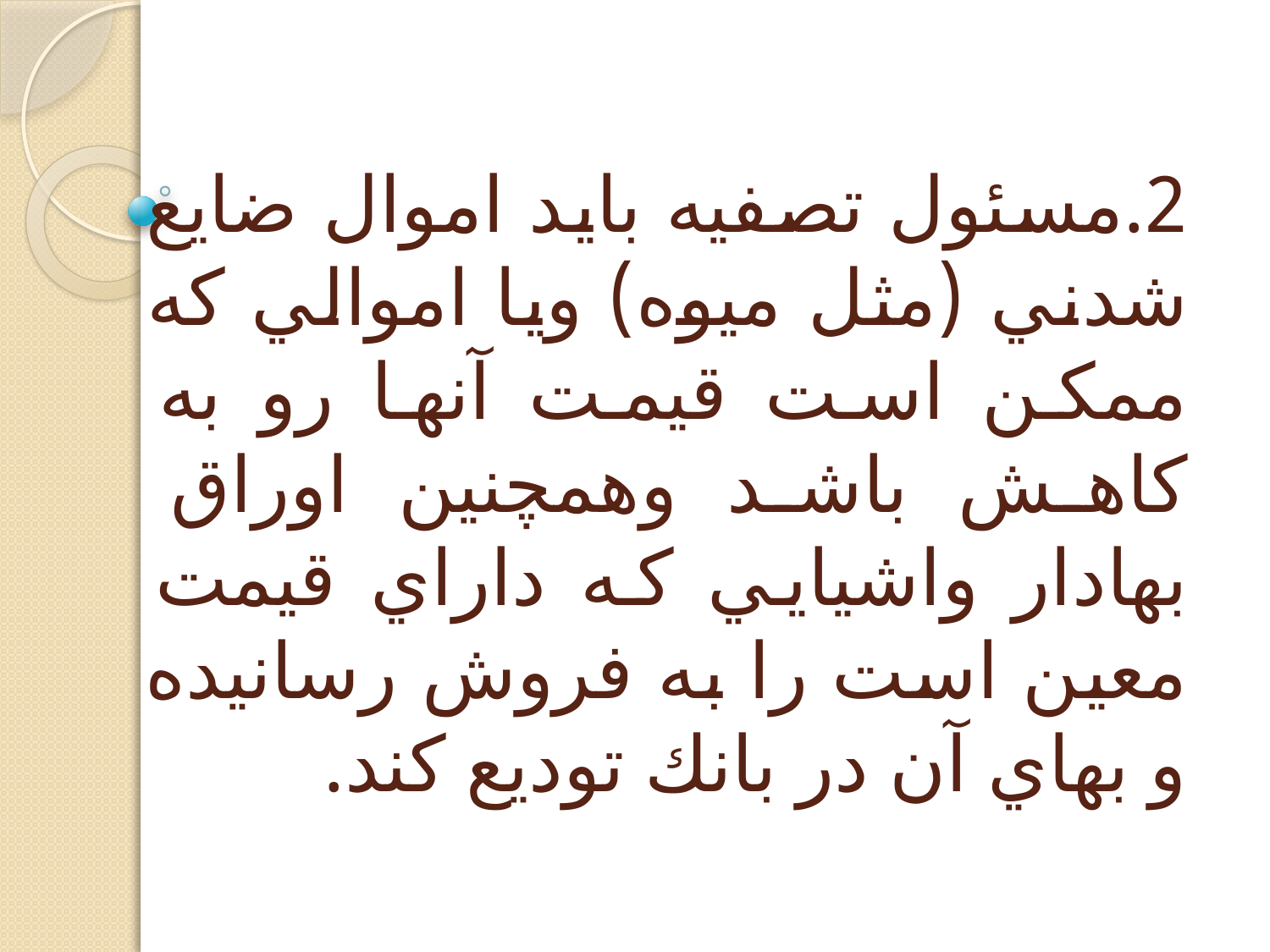

# 2.مسئول تصفيه بايد اموال ضايع شدني (مثل ميوه) ويا اموالي كه ممكن است قيمت آنها رو به كاهش باشد وهمچنين اوراق بهادار واشيايي كه داراي قيمت معين است را به فروش رسانيده و بهاي آن در بانك توديع كند.